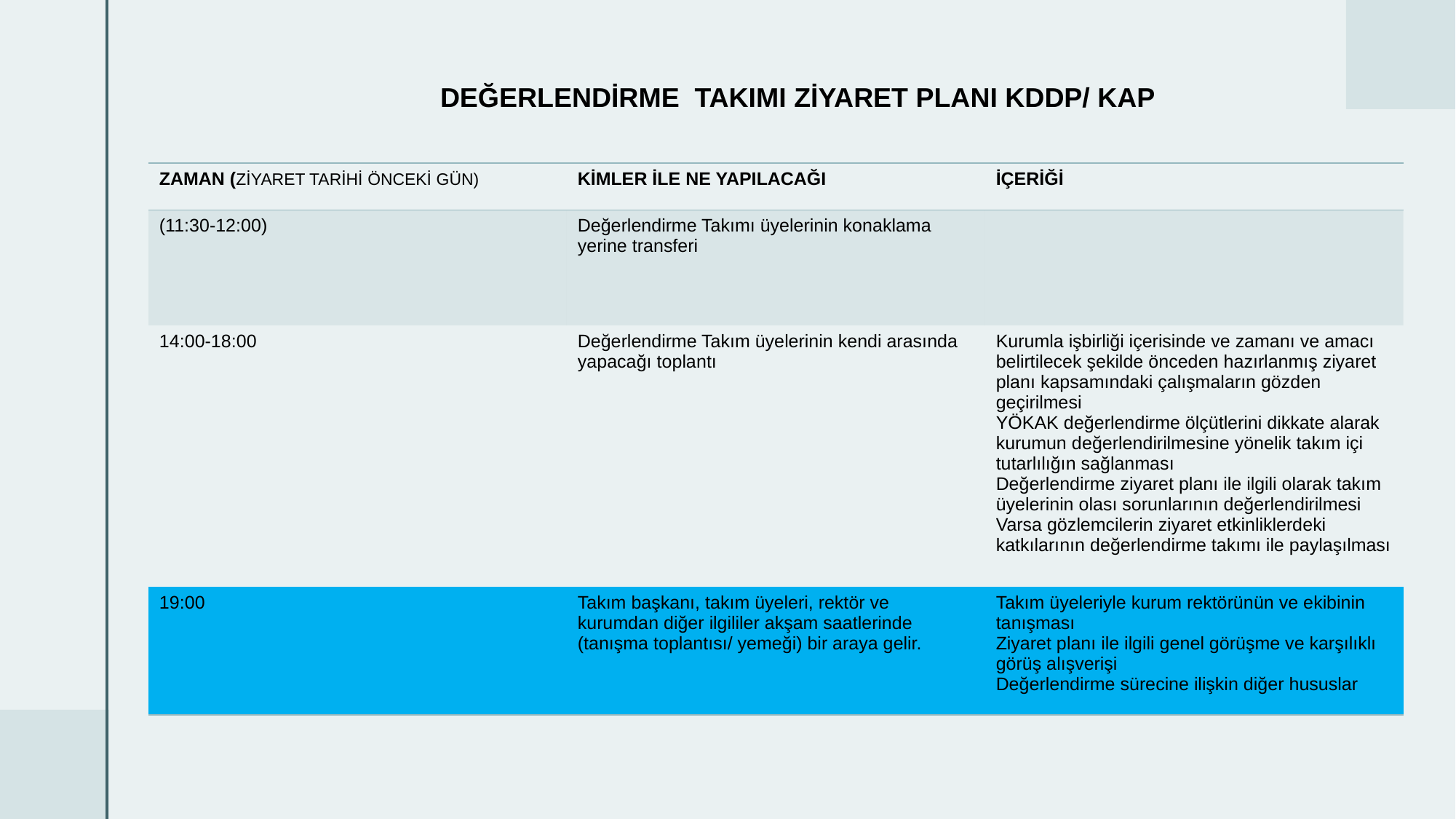

DEĞERLENDİRME  TAKIMI ZİYARET PLANI KDDP/ KAP

| ZAMAN (ZİYARET TARİHİ ÖNCEKİ GÜN) | KİMLER İLE NE YAPILACAĞI | İÇERİĞİ |
| --- | --- | --- |
| (11:30-12:00) | Değerlendirme Takımı üyelerinin konaklama yerine transferi |  |
| 14:00-18:00 | Değerlendirme Takım üyelerinin kendi arasında yapacağı toplantı | Kurumla işbirliği içerisinde ve zamanı ve amacı belirtilecek şekilde önceden hazırlanmış ziyaret planı kapsamındaki çalışmaların gözden geçirilmesi YÖKAK değerlendirme ölçütlerini dikkate alarak kurumun değerlendirilmesine yönelik takım içi tutarlılığın sağlanması Değerlendirme ziyaret planı ile ilgili olarak takım üyelerinin olası sorunlarının değerlendirilmesi Varsa gözlemcilerin ziyaret etkinliklerdeki katkılarının değerlendirme takımı ile paylaşılması |
| 19:00 | Takım başkanı, takım üyeleri, rektör ve kurumdan diğer ilgililer akşam saatlerinde (tanışma toplantısı/ yemeği) bir araya gelir. | Takım üyeleriyle kurum rektörünün ve ekibinin tanışması Ziyaret planı ile ilgili genel görüşme ve karşılıklı görüş alışverişi Değerlendirme sürecine ilişkin diğer hususlar |